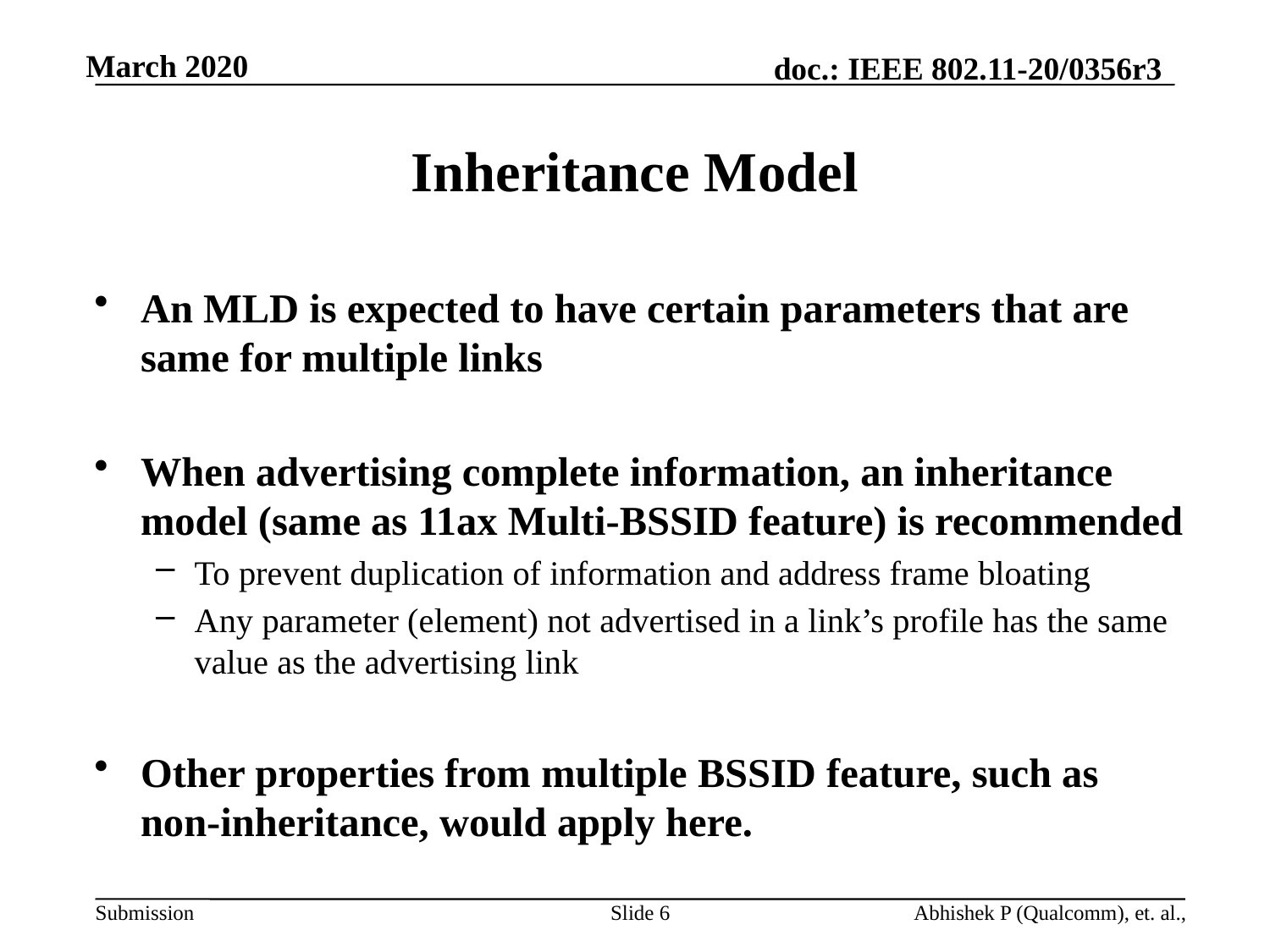

# Inheritance Model
An MLD is expected to have certain parameters that are same for multiple links

When advertising complete information, an inheritance model (same as 11ax Multi-BSSID feature) is recommended
To prevent duplication of information and address frame bloating
Any parameter (element) not advertised in a link’s profile has the same value as the advertising link

Other properties from multiple BSSID feature, such as non-inheritance, would apply here.
Slide 6
Abhishek P (Qualcomm), et. al.,